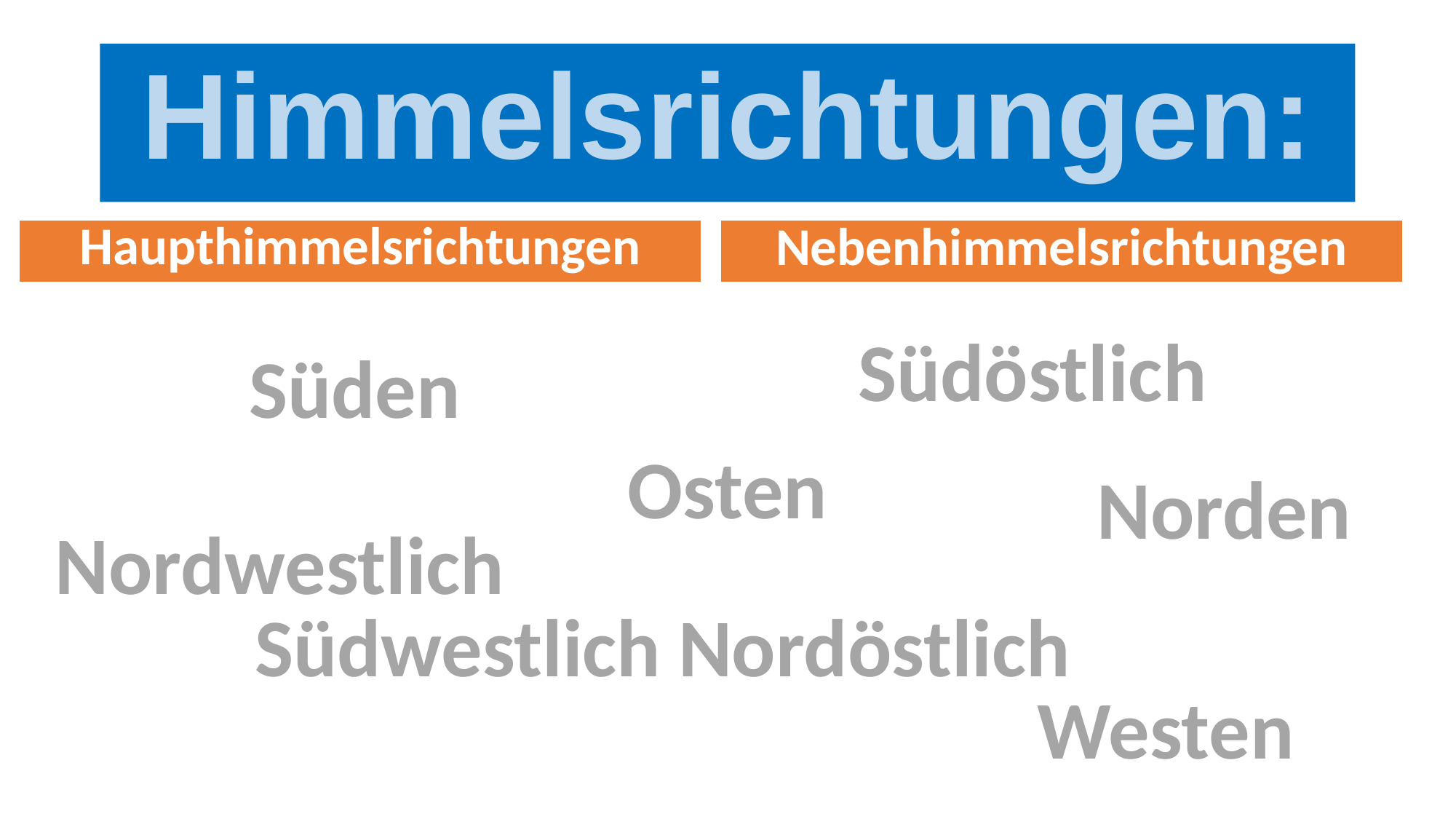

# Himmelsrichtungen:
| Haupthimmelsrichtungen |
| --- |
| Nebenhimmelsrichtungen |
| --- |
Südöstlich
Süden
Osten
Norden
Nordwestlich
Südwestlich
Nordöstlich
Westen